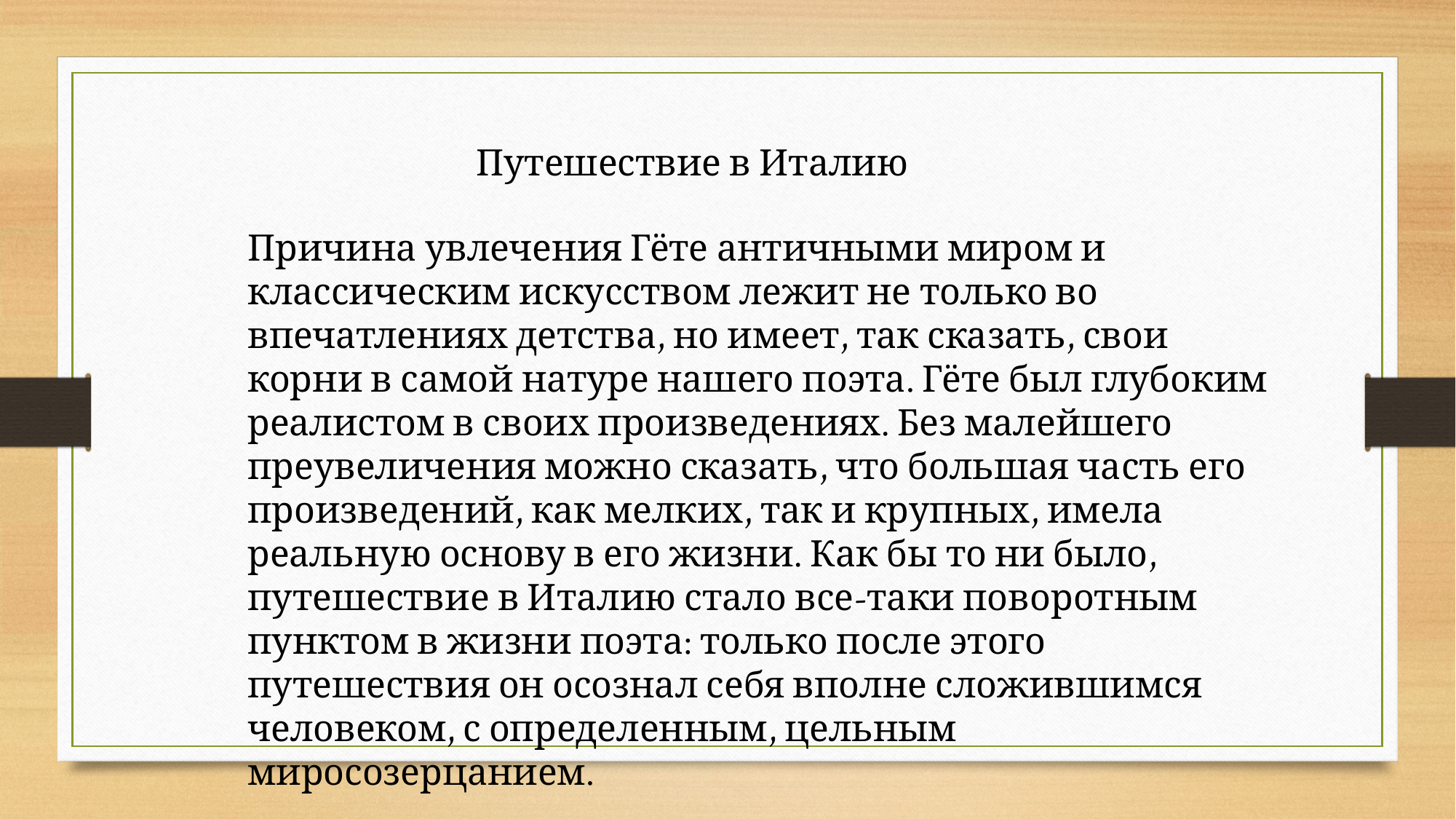

Путешествие в Италию
Причина увлечения Гёте античными миром и классическим искусством лежит не только во впечатлениях детства, но имеет, так сказать, свои корни в самой натуре нашего поэта. Гёте был глубоким реалистом в своих произведениях. Без малейшего преувеличения можно сказать, что большая часть его произведений, как мелких, так и крупных, имела реальную основу в его жизни. Как бы то ни было, путешествие в Италию стало все-таки поворотным пунктом в жизни поэта: только после этого путешествия он осознал себя вполне сложившимся человеком, с определенным, цельным миросозерцанием.